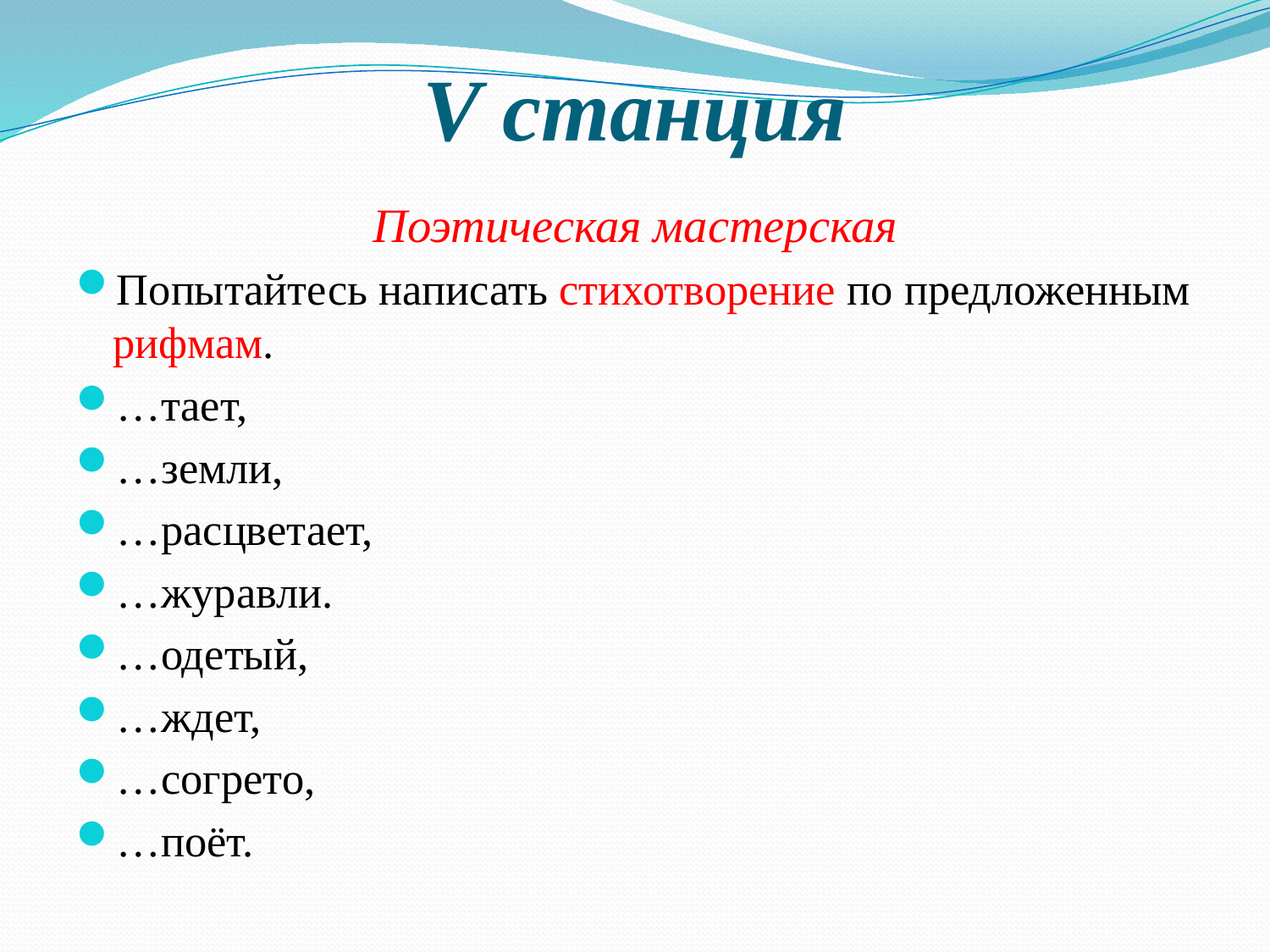

# V станция
Поэтическая мастерская
Попытайтесь написать стихотворение по предложенным рифмам.
…тает,
…земли,
…расцветает,
…журавли.
…одетый,
…ждет,
…согрето,
…поёт.